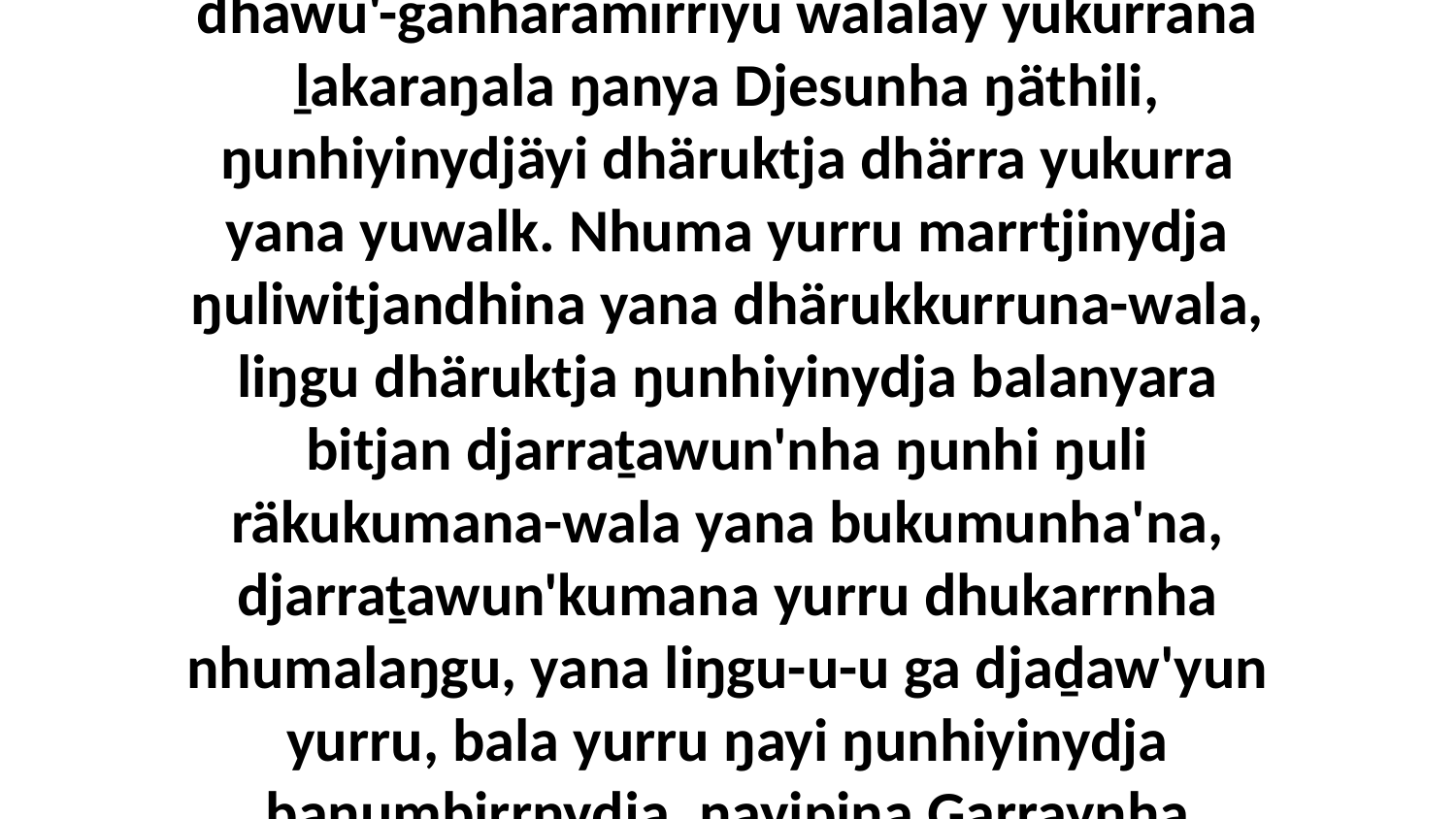

19 Ga ŋunhiyi dhäruktja ŋunhi walala Godkala dhäwu'-gänharamirriyu walalay yukurrana ḻakaraŋala ŋanya Djesunha ŋäthili, ŋunhiyinydjäyi dhäruktja dhärra yukurra yana yuwalk. Nhuma yurru marrtjinydja ŋuliwitjandhina yana dhärukkurruna-wala, liŋgu dhäruktja ŋunhiyinydja balanyara bitjan djarraṯawun'nha ŋunhi ŋuli räkukumana-wala yana bukumunha'na, djarraṯawun'kumana yurru dhukarrnha nhumalaŋgu, yana liŋgu-u-u ga djaḏaw'yun yurru, bala yurru ŋayi ŋunhiyinydja banumbirrnydja, ŋayipina Garraynha räkukumana nhokala ŋayaŋuŋuranydja.